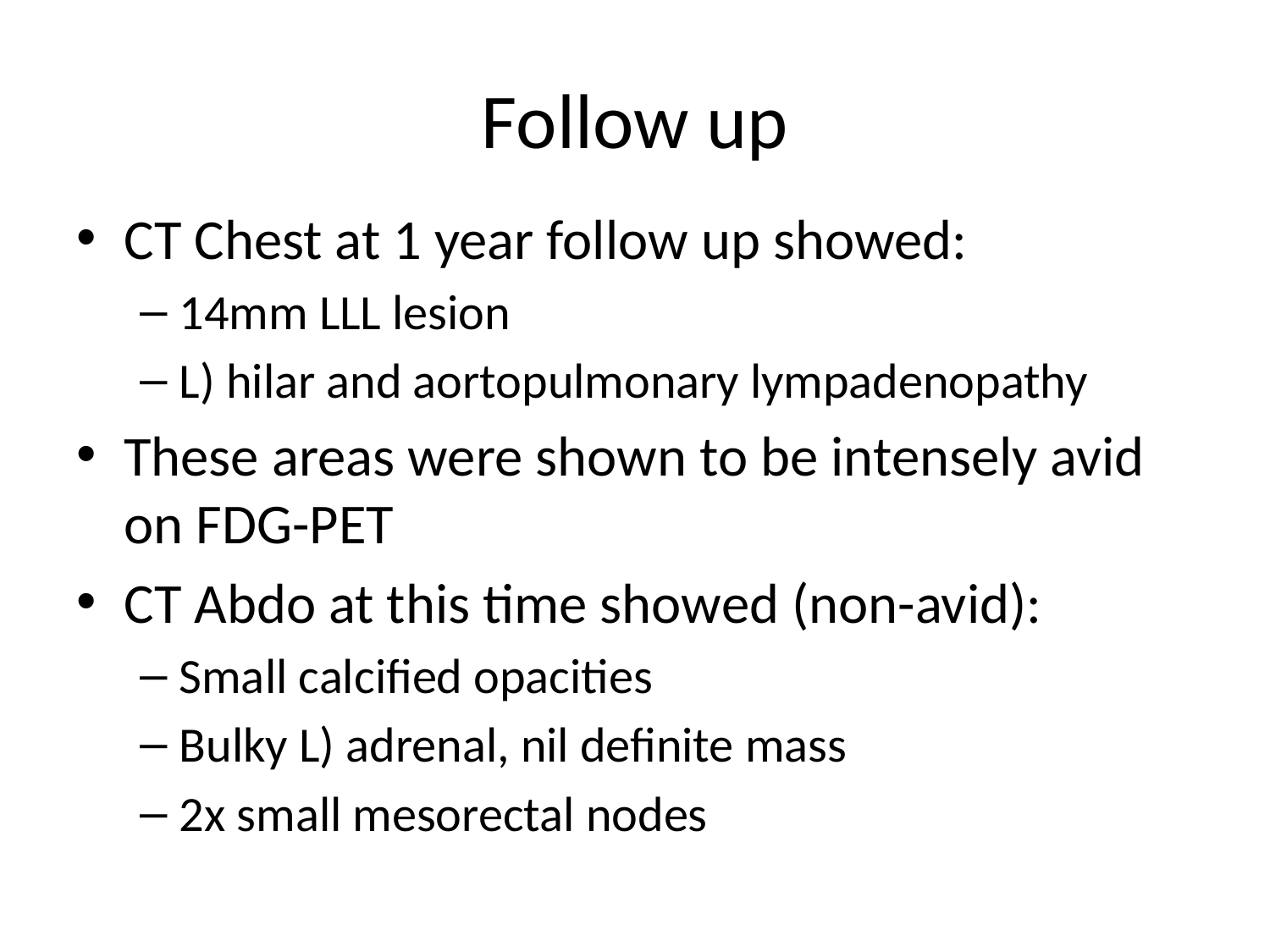

# Follow up
CT Chest at 1 year follow up showed:
14mm LLL lesion
L) hilar and aortopulmonary lympadenopathy
These areas were shown to be intensely avid on FDG-PET
CT Abdo at this time showed (non-avid):
Small calcified opacities
Bulky L) adrenal, nil definite mass
2x small mesorectal nodes